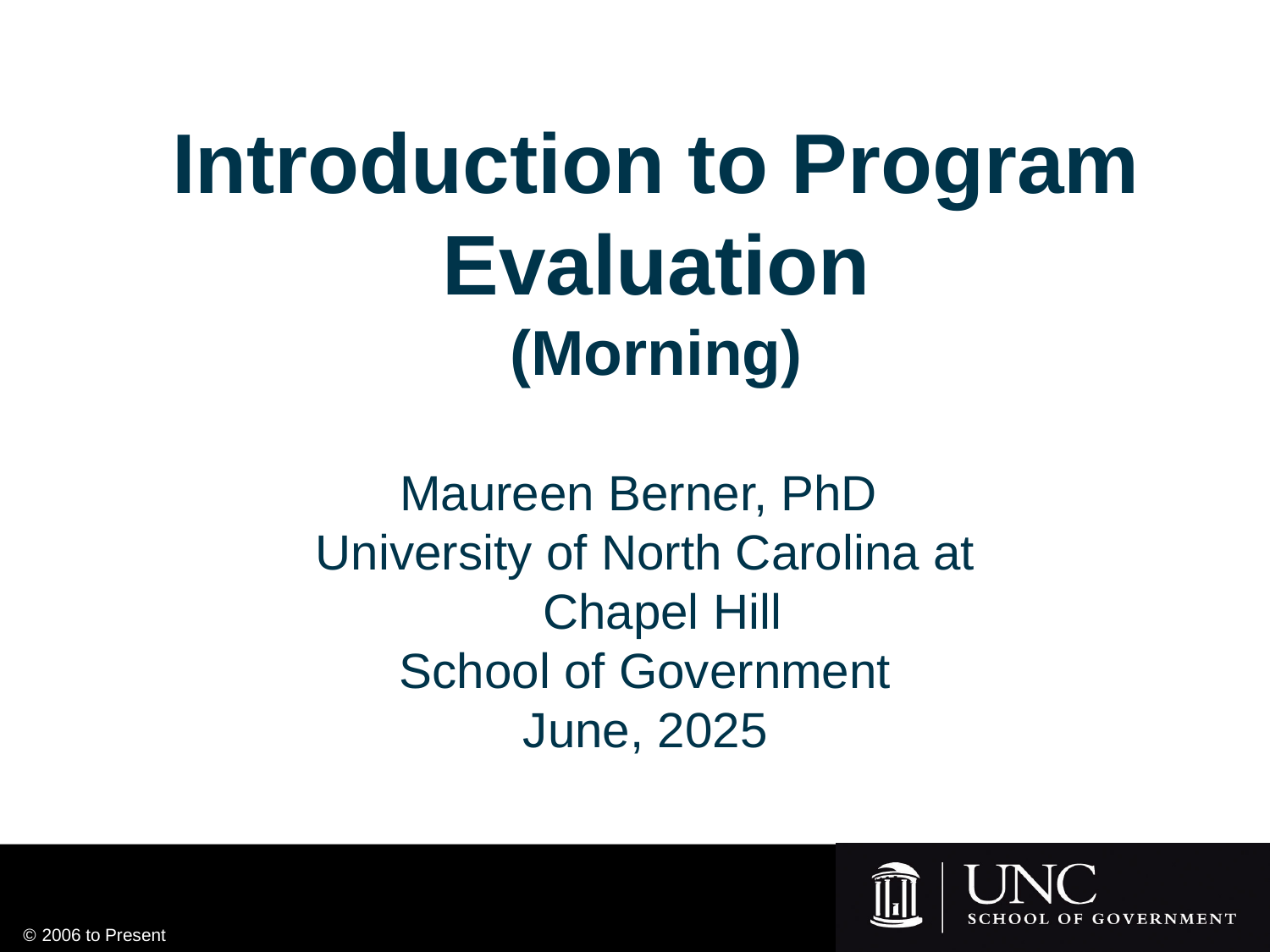

# Introduction to Program Evaluation (Morning)
Maureen Berner, PhD
University of North Carolina at Chapel Hill
School of Government
June, 2025